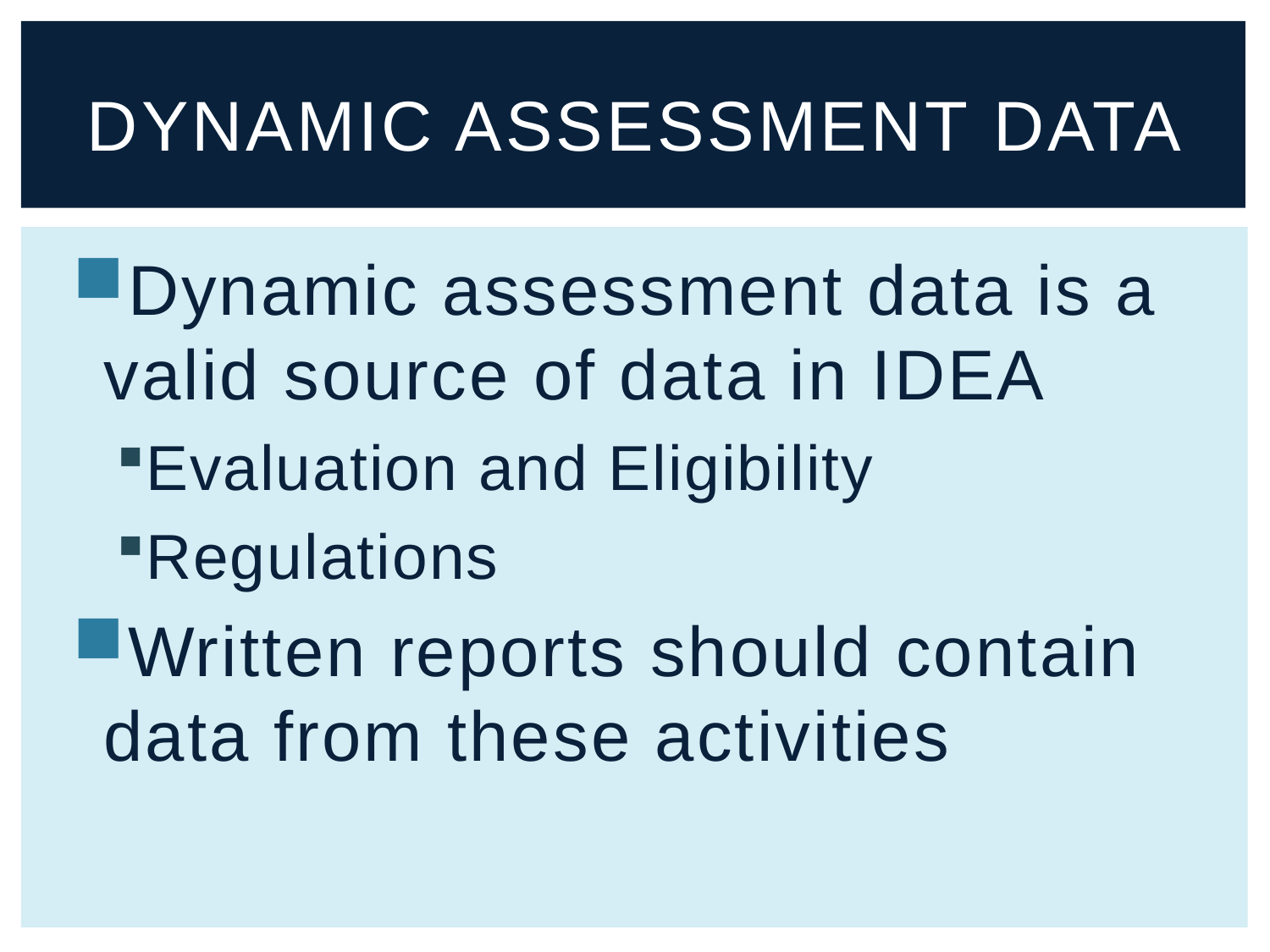

# Dynamic assessment data
Dynamic assessment data is a valid source of data in IDEA
Evaluation and Eligibility
Regulations
Written reports should contain data from these activities